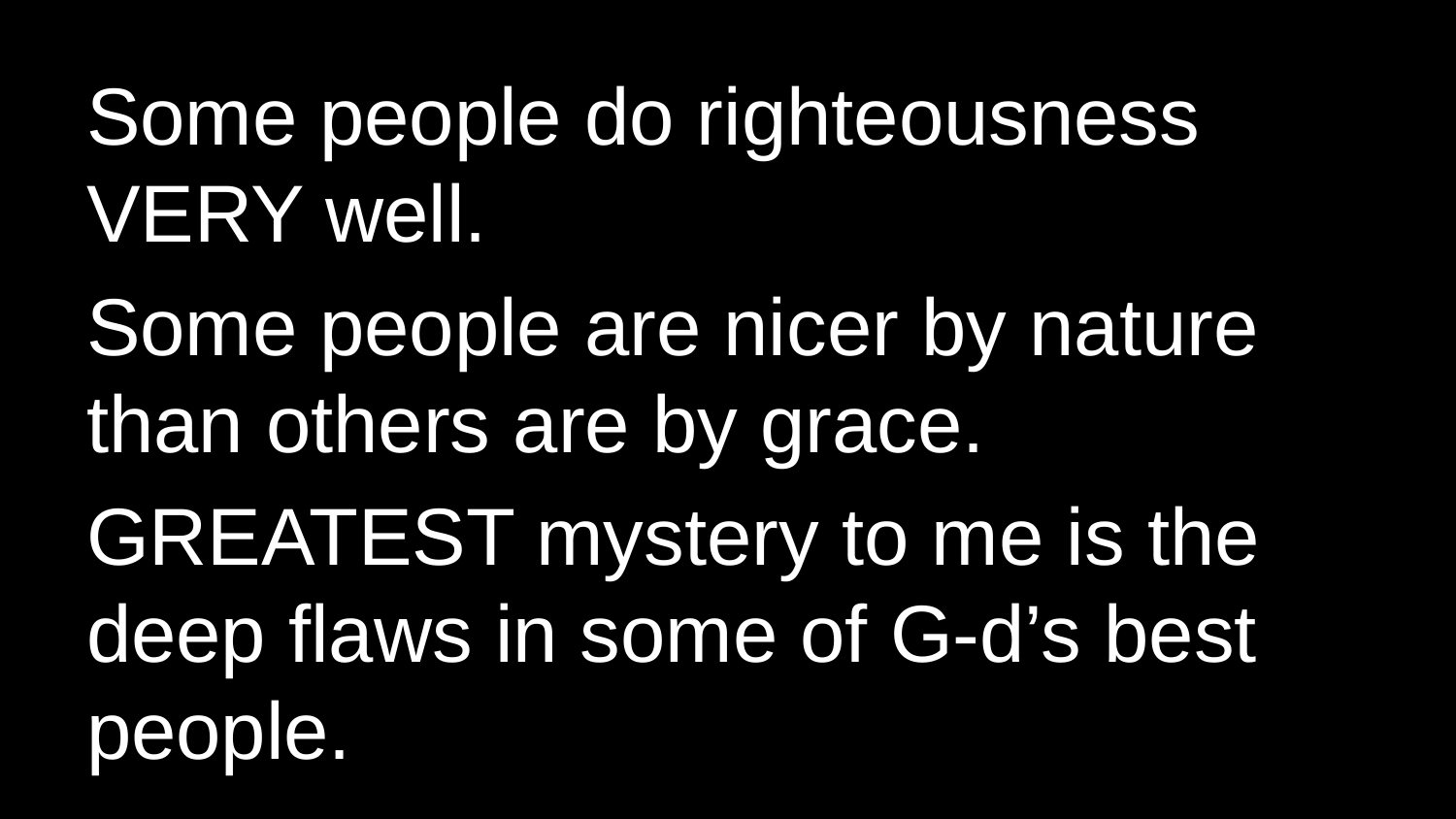

Some people do righteousness VERY well.
Some people are nicer by nature than others are by grace.
GREATEST mystery to me is the deep flaws in some of G-d’s best people.